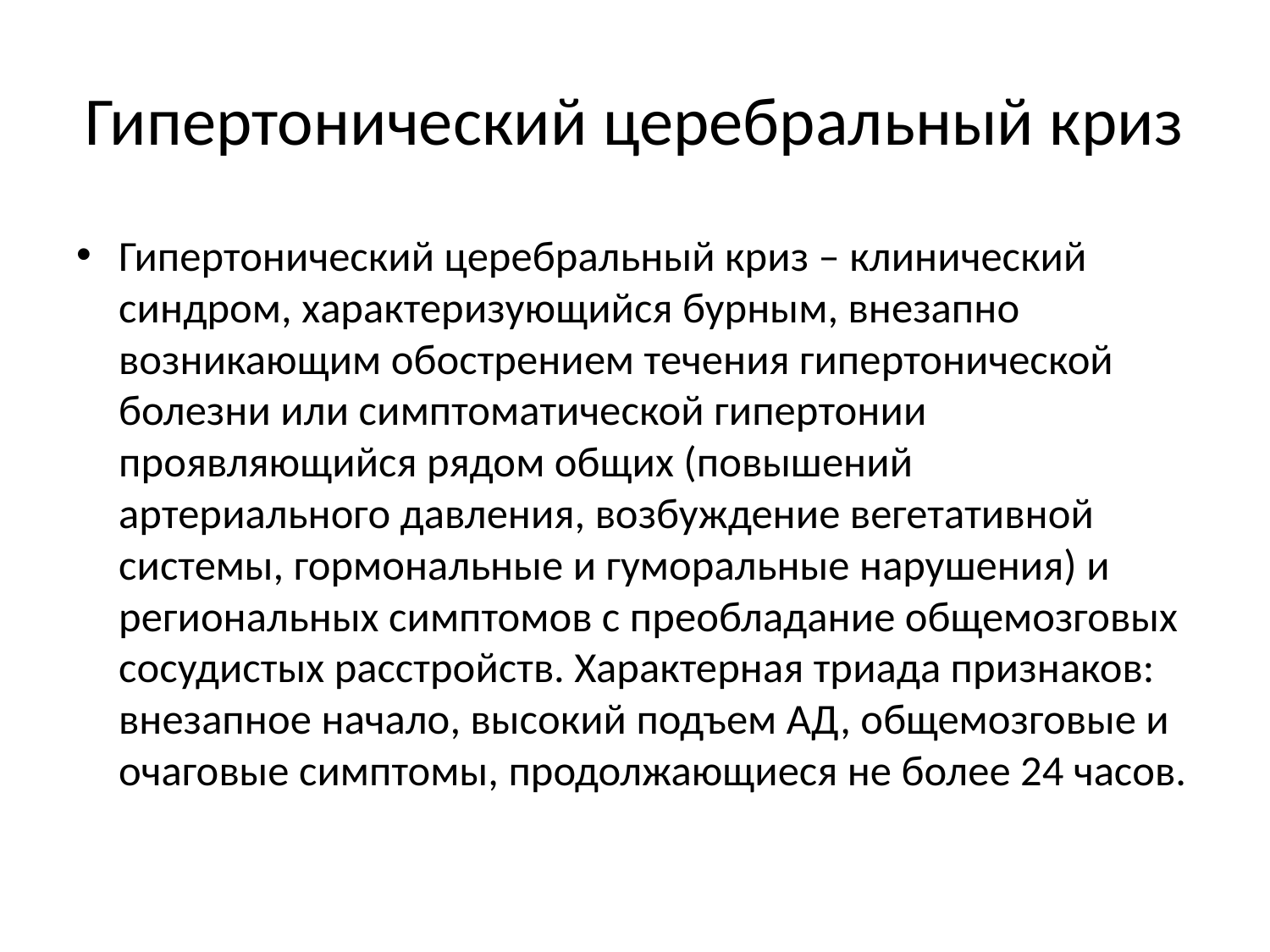

# Гипертонический церебральный криз
Гипертонический церебральный криз – клинический синдром, характеризующийся бурным, внезапно возникающим обострением течения гипертонической болезни или симптоматической гипертонии проявляющийся рядом общих (повышений артериального давления, возбуждение вегетативной системы, гормональные и гуморальные нарушения) и региональных симптомов с преобладание общемозговых сосудистых расстройств. Характерная триада признаков: внезапное начало, высокий подъем АД, общемозговые и очаговые симптомы, продолжающиеся не более 24 часов.